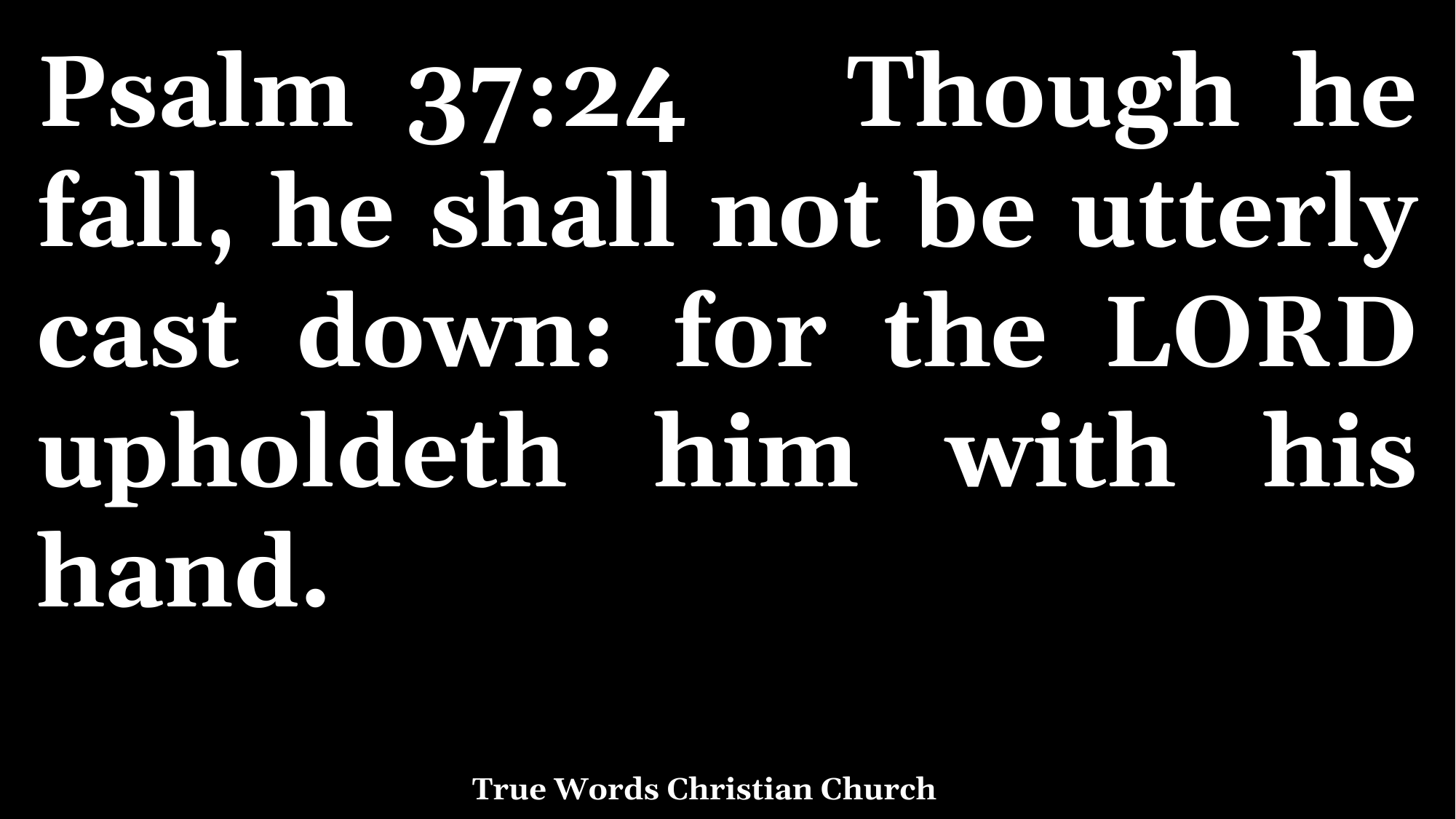

Psalm 37:24   Though he fall, he shall not be utterly cast down: for the LORD upholdeth him with his hand.
True Words Christian Church